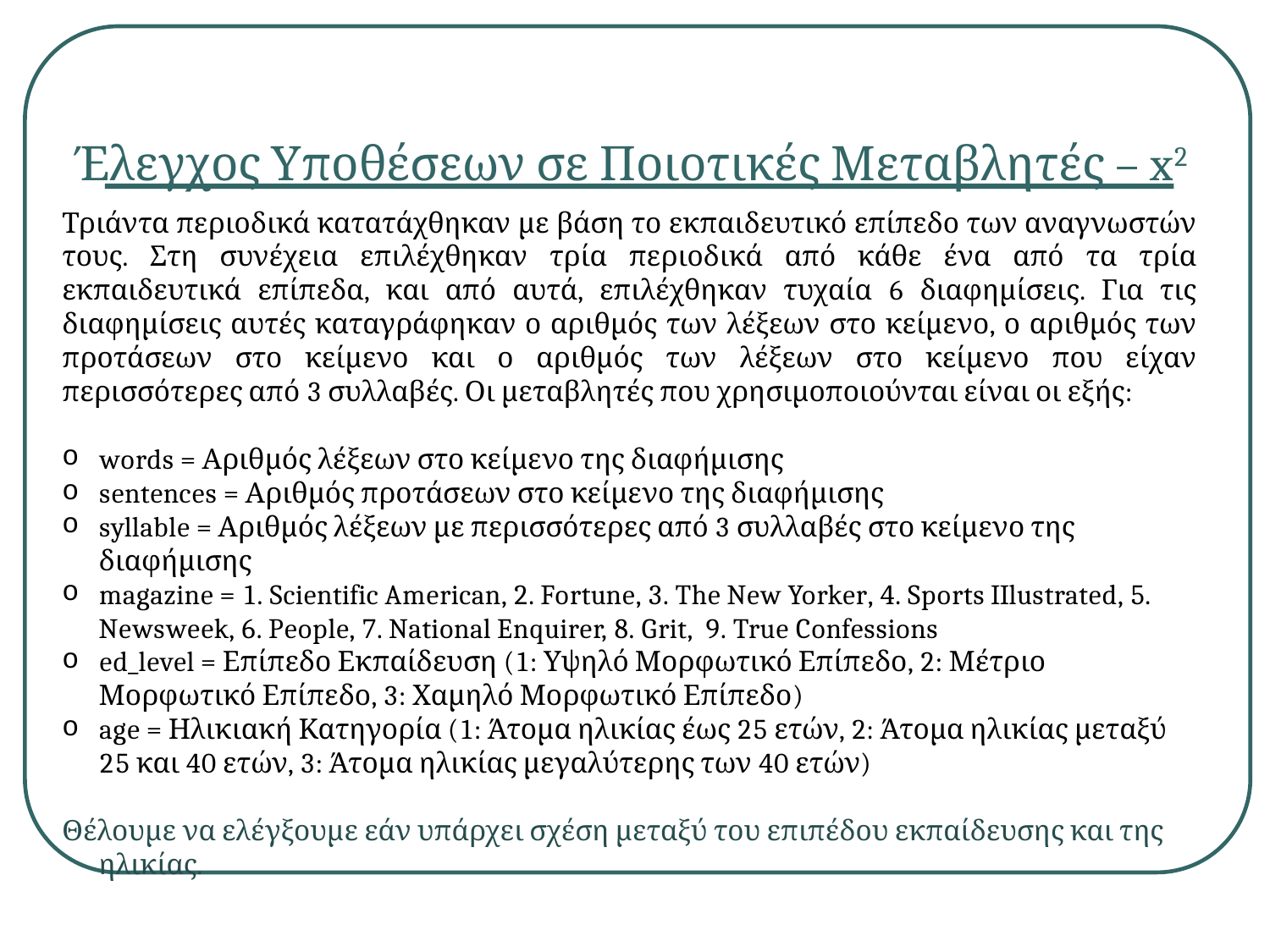

Έλεγχος Υποθέσεων σε Ποιοτικές Μεταβλητές – x2
Τριάντα περιοδικά κατατάχθηκαν με βάση το εκπαιδευτικό επίπεδο των αναγνωστών τους. Στη συνέχεια επιλέχθηκαν τρία περιοδικά από κάθε ένα από τα τρία εκπαιδευτικά επίπεδα, και από αυτά, επιλέχθηκαν τυχαία 6 διαφημίσεις. Για τις διαφημίσεις αυτές καταγράφηκαν ο αριθμός των λέξεων στο κείμενο, ο αριθμός των προτάσεων στο κείμενο και ο αριθμός των λέξεων στο κείμενο που είχαν περισσότερες από 3 συλλαβές. Οι μεταβλητές που χρησιμοποιούνται είναι οι εξής:

words = Αριθμός λέξεων στο κείμενο της διαφήμισης
sentences = Αριθμός προτάσεων στο κείμενο της διαφήμισης
syllable = Αριθμός λέξεων με περισσότερες από 3 συλλαβές στο κείμενο της διαφήμισης
magazine = 1. Scientific American, 2. Fortune, 3. The New Yorker, 4. Sports IIlustrated, 5. Newsweek, 6. People, 7. National Enquirer, 8. Grit,  9. True Confessions
ed_level = Επίπεδο Εκπαίδευση (1: Υψηλό Μορφωτικό Επίπεδο, 2: Μέτριο Μορφωτικό Επίπεδο, 3: Χαμηλό Μορφωτικό Επίπεδο)
age = Ηλικιακή Κατηγορία (1: Άτομα ηλικίας έως 25 ετών, 2: Άτομα ηλικίας μεταξύ 25 και 40 ετών, 3: Άτομα ηλικίας μεγαλύτερης των 40 ετών)

Θέλουμε να ελέγξουμε εάν υπάρχει σχέση μεταξύ του επιπέδου εκπαίδευσης και της ηλικίας.